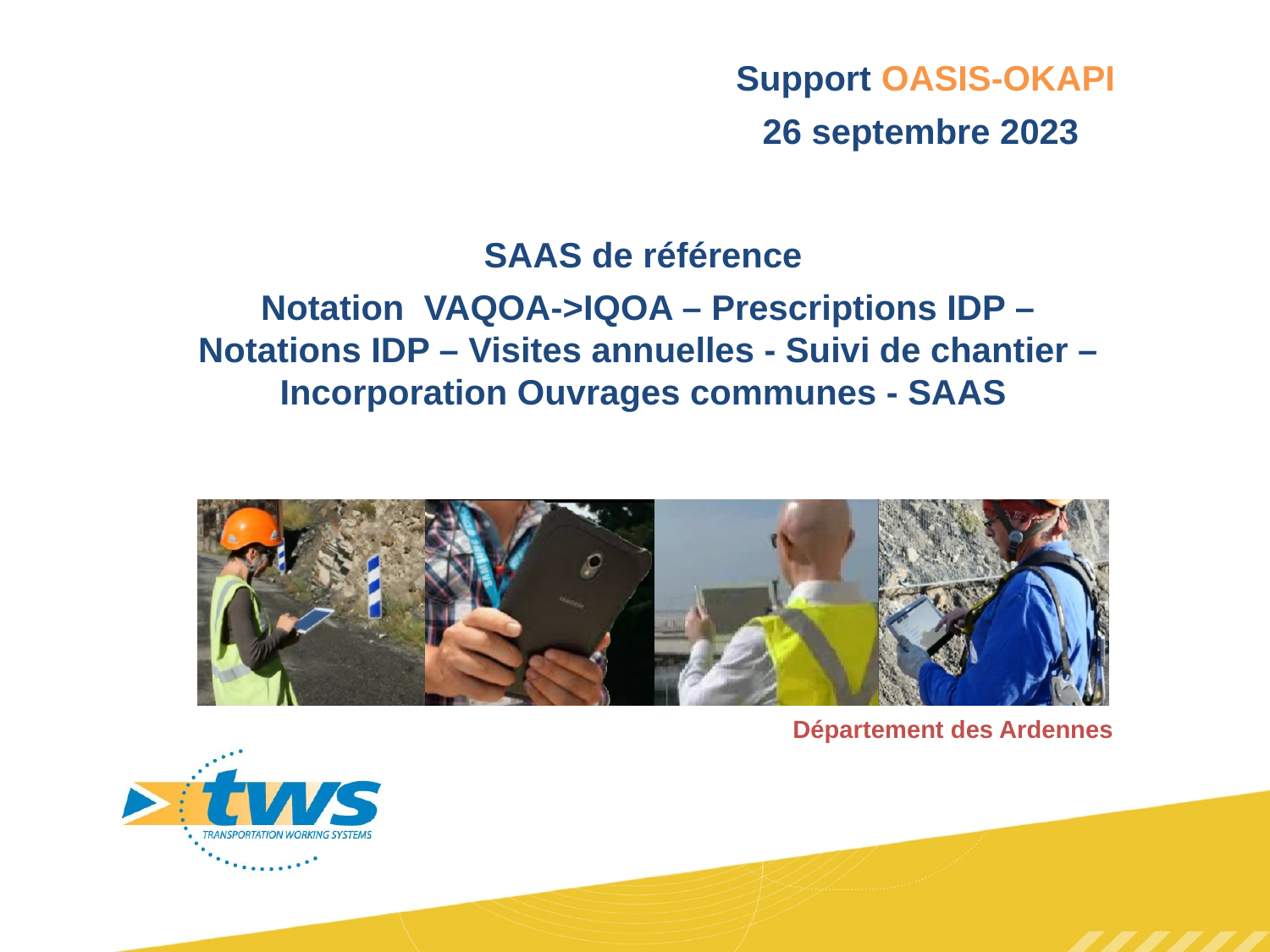

SAAS de référence
Notation  VAQOA->IQOA – Prescriptions IDP – Notations IDP – Visites annuelles - Suivi de chantier – Incorporation Ouvrages communes - SAAS
Département des Ardennes